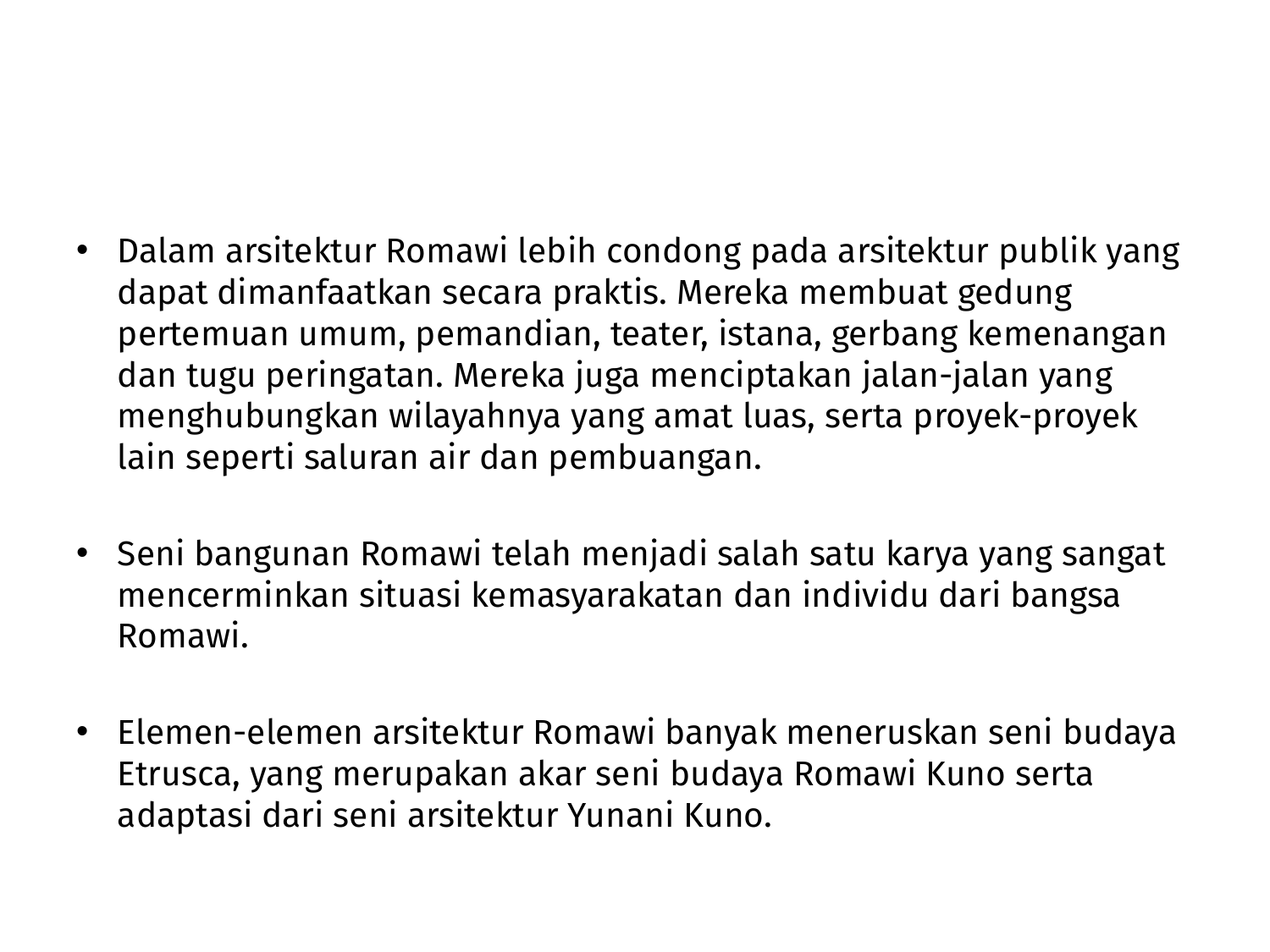

#
Dalam arsitektur Romawi lebih condong pada arsitektur publik yang dapat dimanfaatkan secara praktis. Mereka membuat gedung pertemuan umum, pemandian, teater, istana, gerbang kemenangan dan tugu peringatan. Mereka juga menciptakan jalan-jalan yang menghubungkan wilayahnya yang amat luas, serta proyek-proyek lain seperti saluran air dan pembuangan.

Seni bangunan Romawi telah menjadi salah satu karya yang sangat mencerminkan situasi kemasyarakatan dan individu dari bangsa Romawi.

Elemen-elemen arsitektur Romawi banyak meneruskan seni budaya Etrusca, yang merupakan akar seni budaya Romawi Kuno serta adaptasi dari seni arsitektur Yunani Kuno.